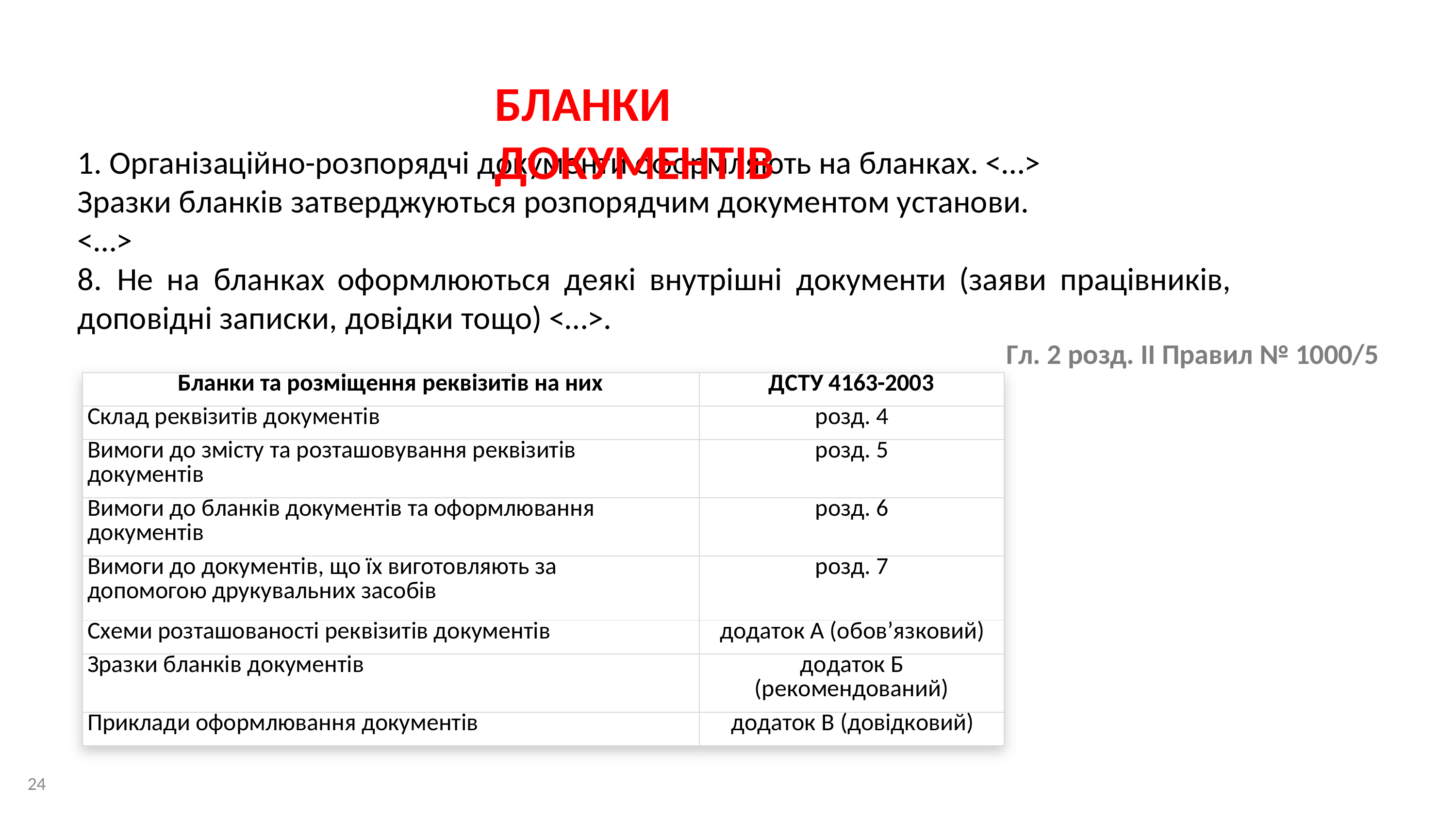

БЛАНКИ	ДОКУМЕНТІВ
1. Організаційно-розпорядчі документи оформляють на бланках. <…>
Зразки бланків затверджуються розпорядчим документом установи.
<…>
8.	Не	на	бланках	оформлюються	деякі	внутрішні	документи	(заяви	працівників,	доповідні записки, довідки тощо) <…>.
Гл. 2 розд. ІІ Правил № 1000/5

| Бланки та розміщення реквізитів на них | ДСТУ 4163-2003 |
| --- | --- |
| Склад реквізитів документів | розд. 4 |
| Вимоги до змісту та розташовування реквізитів документів | розд. 5 |
| Вимоги до бланків документів та оформлювання документів | розд. 6 |
| Вимоги до документів, що їх виготовляють за допомогою друкувальних засобів | розд. 7 |
| Схеми розташованості реквізитів документів | додаток А (обов’язковий) |
| Зразки бланків документів | додаток Б (рекомендований) |
| Приклади оформлювання документів | додаток В (довідковий) |

24